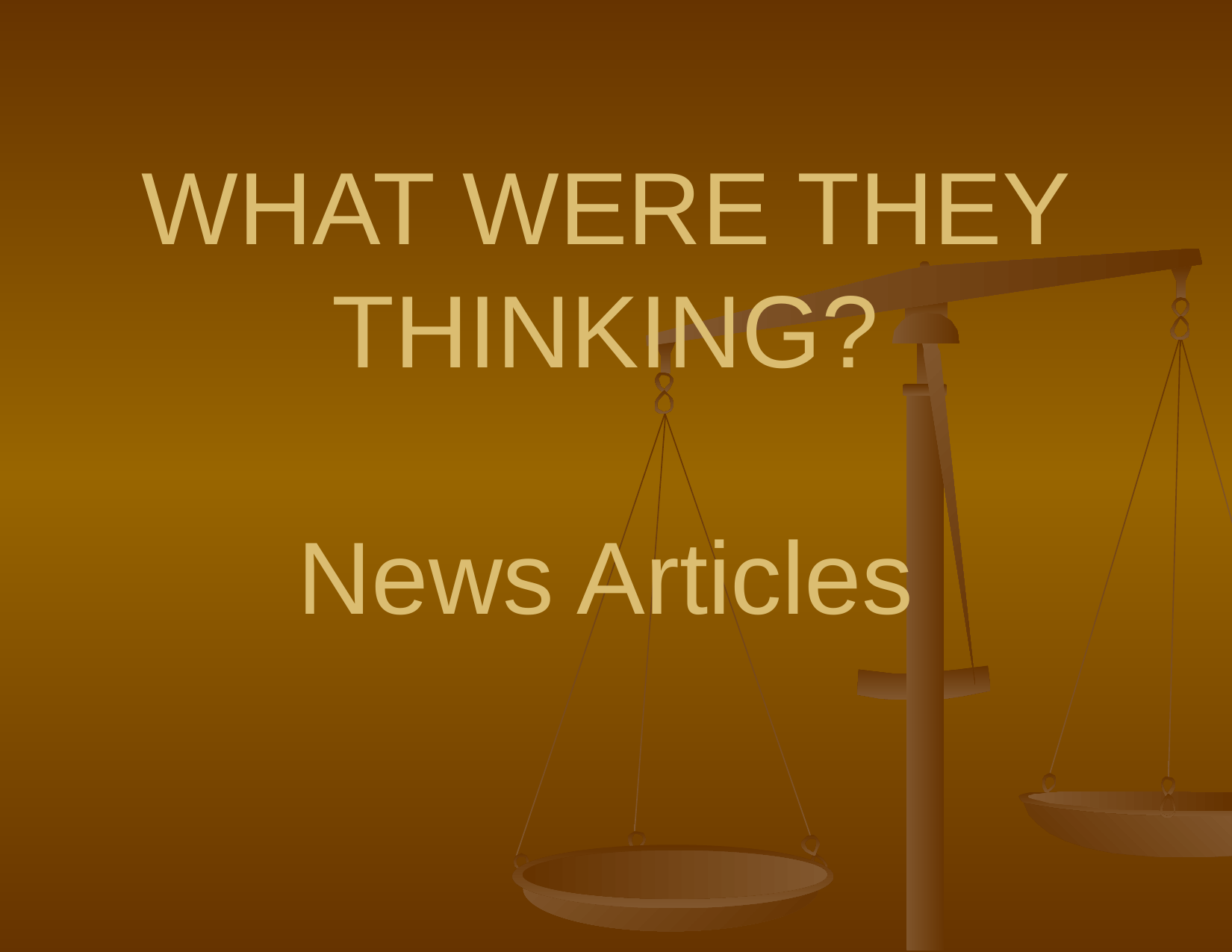

# WHAT WERE THEY THINKING? News Articles